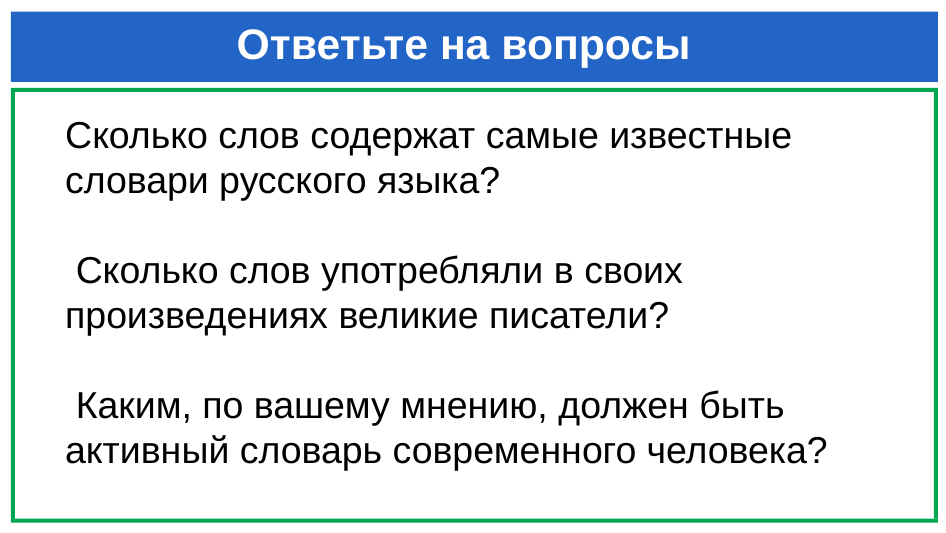

# Ответьте на вопросы
Сколько слов содержат самые известные словари русского языка?

 Сколько слов употребляли в своих произведениях великие писатели?

 Каким, по вашему мнению, должен быть активный словарь современного человека?